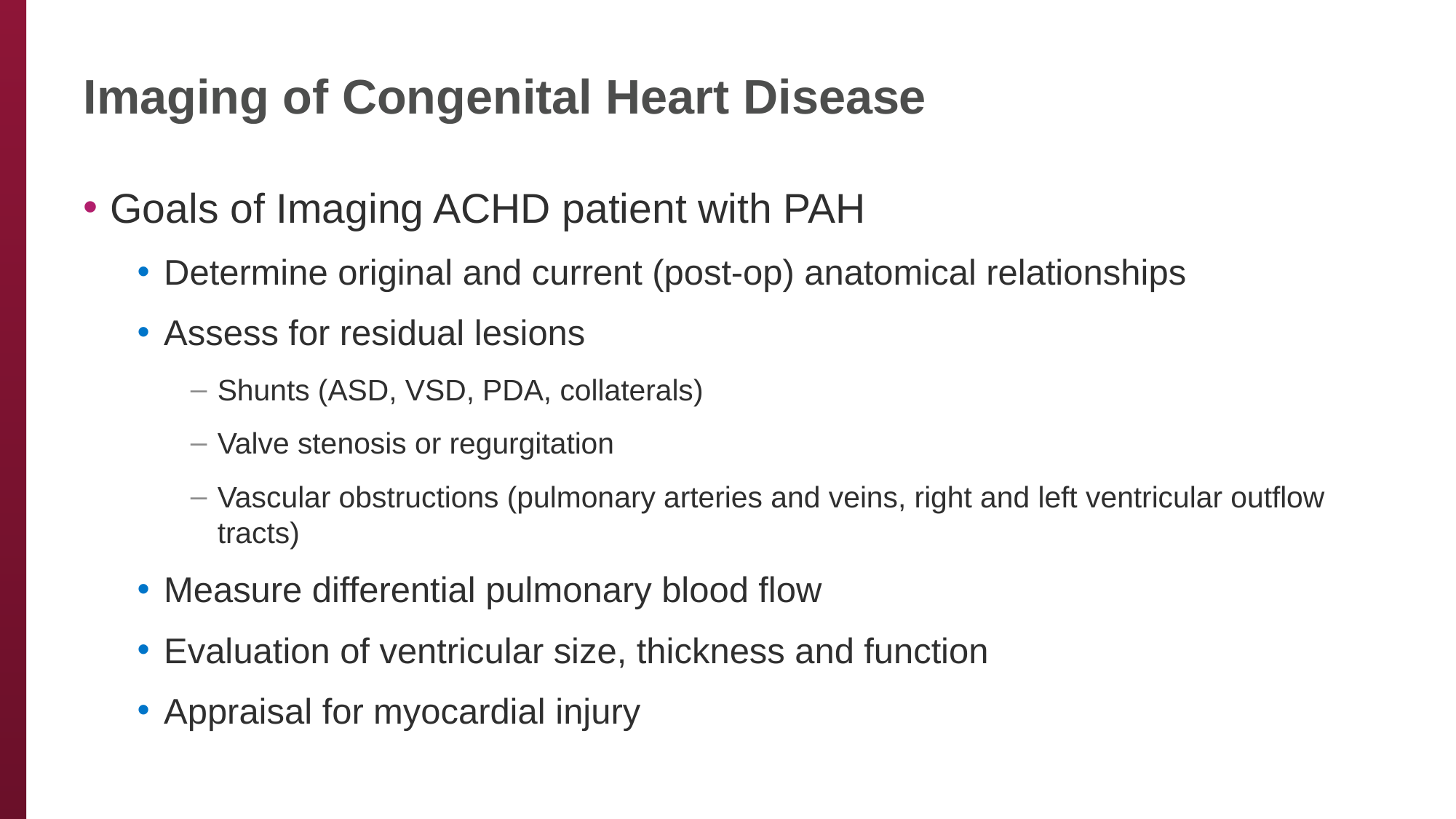

# Imaging of Congenital Heart Disease
Goals of Imaging ACHD patient with PAH
Determine original and current (post-op) anatomical relationships
Assess for residual lesions
Shunts (ASD, VSD, PDA, collaterals)
Valve stenosis or regurgitation
Vascular obstructions (pulmonary arteries and veins, right and left ventricular outflow tracts)
Measure differential pulmonary blood flow
Evaluation of ventricular size, thickness and function
Appraisal for myocardial injury